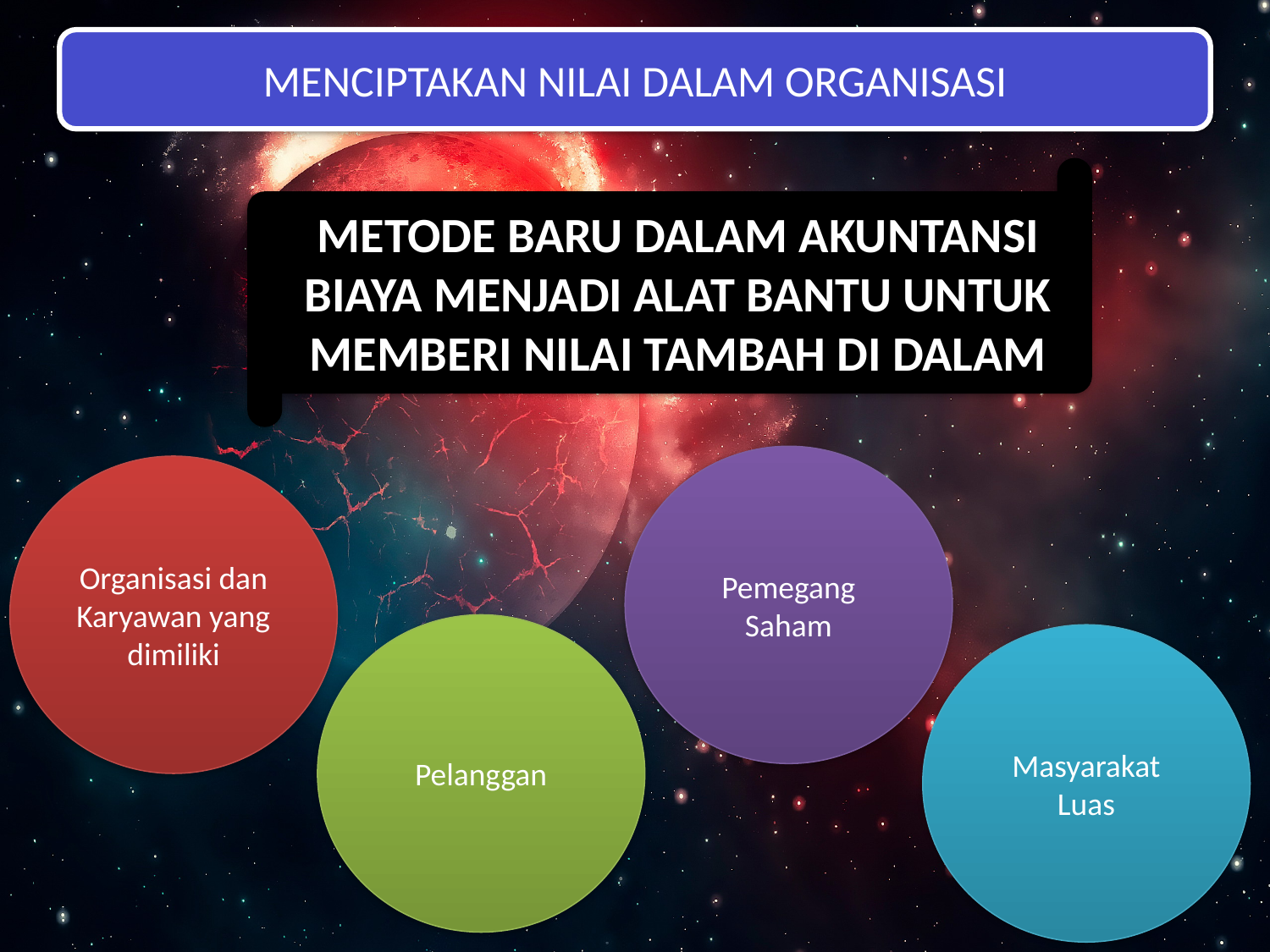

MENCIPTAKAN NILAI DALAM ORGANISASI
METODE BARU DALAM AKUNTANSI BIAYA MENJADI ALAT BANTU UNTUK MEMBERI NILAI TAMBAH DI DALAM
Pemegang Saham
Organisasi dan Karyawan yang dimiliki
Pelanggan
Masyarakat Luas